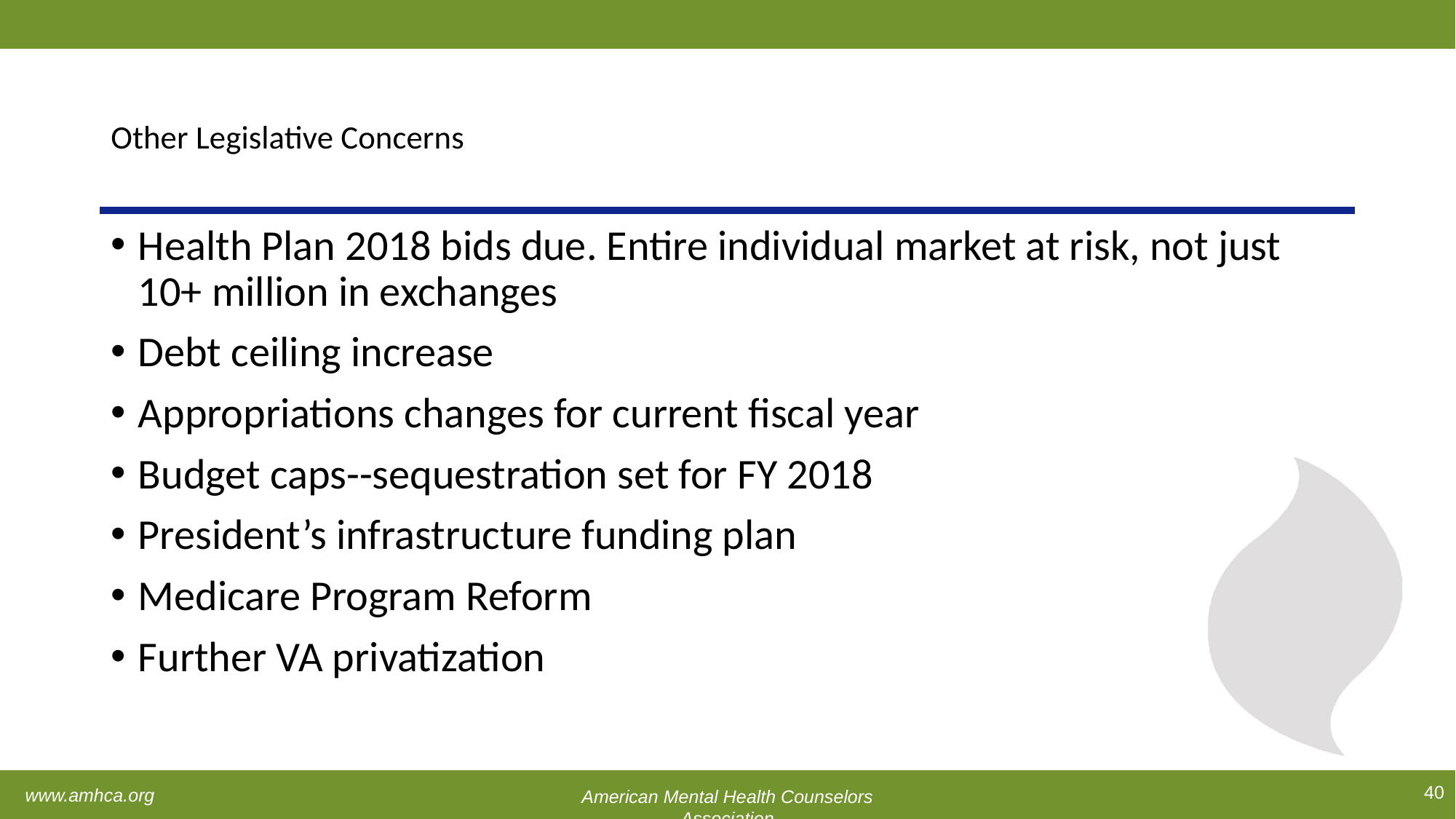

# Other Legislative Concerns
Health Plan 2018 bids due. Entire individual market at risk, not just 10+ million in exchanges
Debt ceiling increase
Appropriations changes for current fiscal year
Budget caps--sequestration set for FY 2018
President’s infrastructure funding plan
Medicare Program Reform
Further VA privatization

40